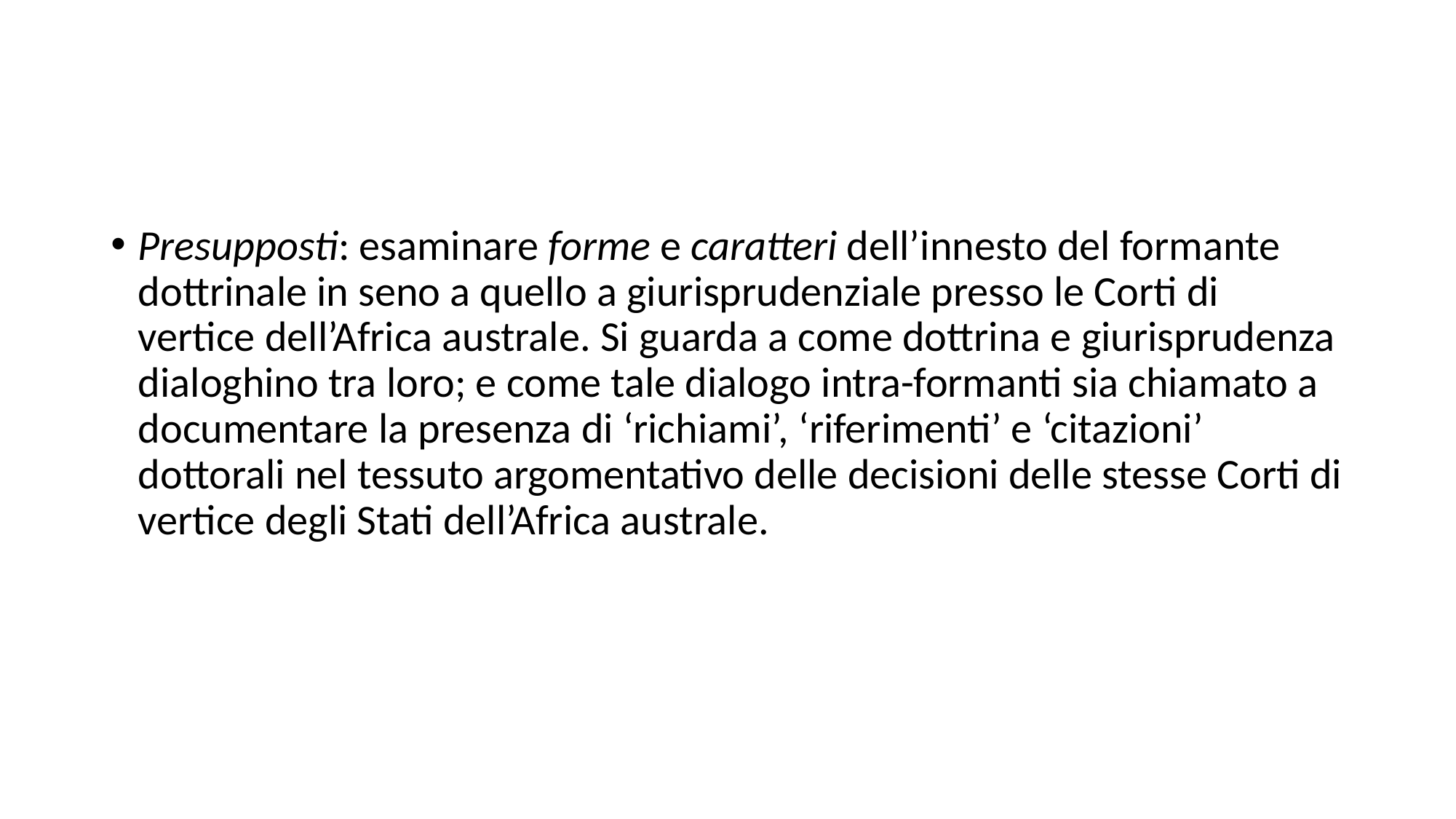

#
Presupposti: esaminare forme e caratteri dell’innesto del formante dottrinale in seno a quello a giurisprudenziale presso le Corti di vertice dell’Africa australe. Si guarda a come dottrina e giurisprudenza dialoghino tra loro; e come tale dialogo intra-formanti sia chiamato a documentare la presenza di ‘richiami’, ‘riferimenti’ e ‘citazioni’ dottorali nel tessuto argomentativo delle decisioni delle stesse Corti di vertice degli Stati dell’Africa australe.